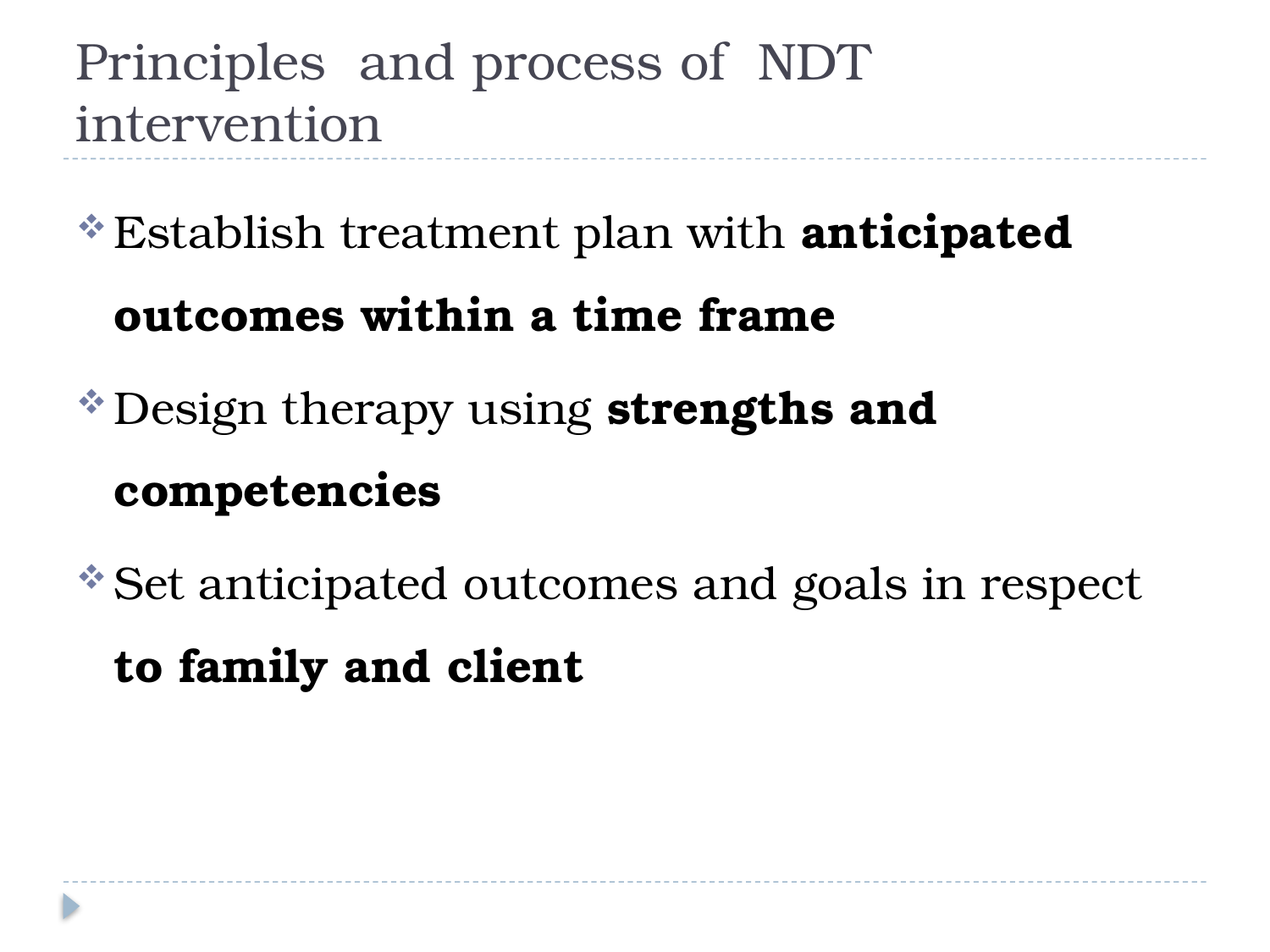

# Principles  and process of  NDT intervention
Establish treatment plan with anticipated outcomes within a time frame
Design therapy using strengths and competencies
Set anticipated outcomes and goals in respect to family and client